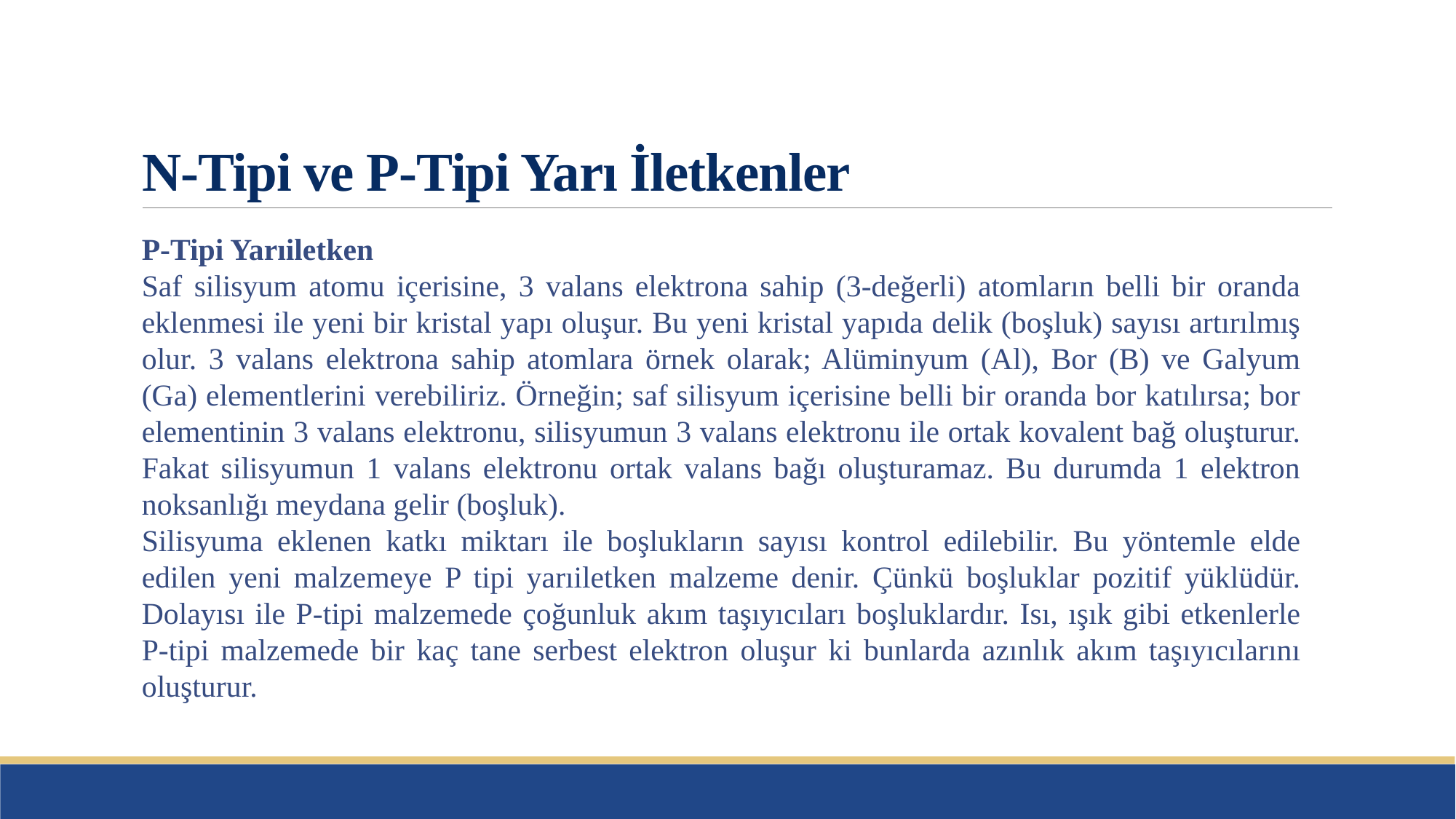

# N-Tipi ve P-Tipi Yarı İletkenler
P-Tipi Yarıiletken
Saf silisyum atomu içerisine, 3 valans elektrona sahip (3-değerli) atomların belli bir oranda eklenmesi ile yeni bir kristal yapı oluşur. Bu yeni kristal yapıda delik (boşluk) sayısı artırılmış olur. 3 valans elektrona sahip atomlara örnek olarak; Alüminyum (Al), Bor (B) ve Galyum (Ga) elementlerini verebiliriz. Örneğin; saf silisyum içerisine belli bir oranda bor katılırsa; bor elementinin 3 valans elektronu, silisyumun 3 valans elektronu ile ortak kovalent bağ oluşturur. Fakat silisyumun 1 valans elektronu ortak valans bağı oluşturamaz. Bu durumda 1 elektron noksanlığı meydana gelir (boşluk).
Silisyuma eklenen katkı miktarı ile boşlukların sayısı kontrol edilebilir. Bu yöntemle elde edilen yeni malzemeye P tipi yarıiletken malzeme denir. Çünkü boşluklar pozitif yüklüdür. Dolayısı ile P-tipi malzemede çoğunluk akım taşıyıcıları boşluklardır. Isı, ışık gibi etkenlerle P-tipi malzemede bir kaç tane serbest elektron oluşur ki bunlarda azınlık akım taşıyıcılarını oluşturur.